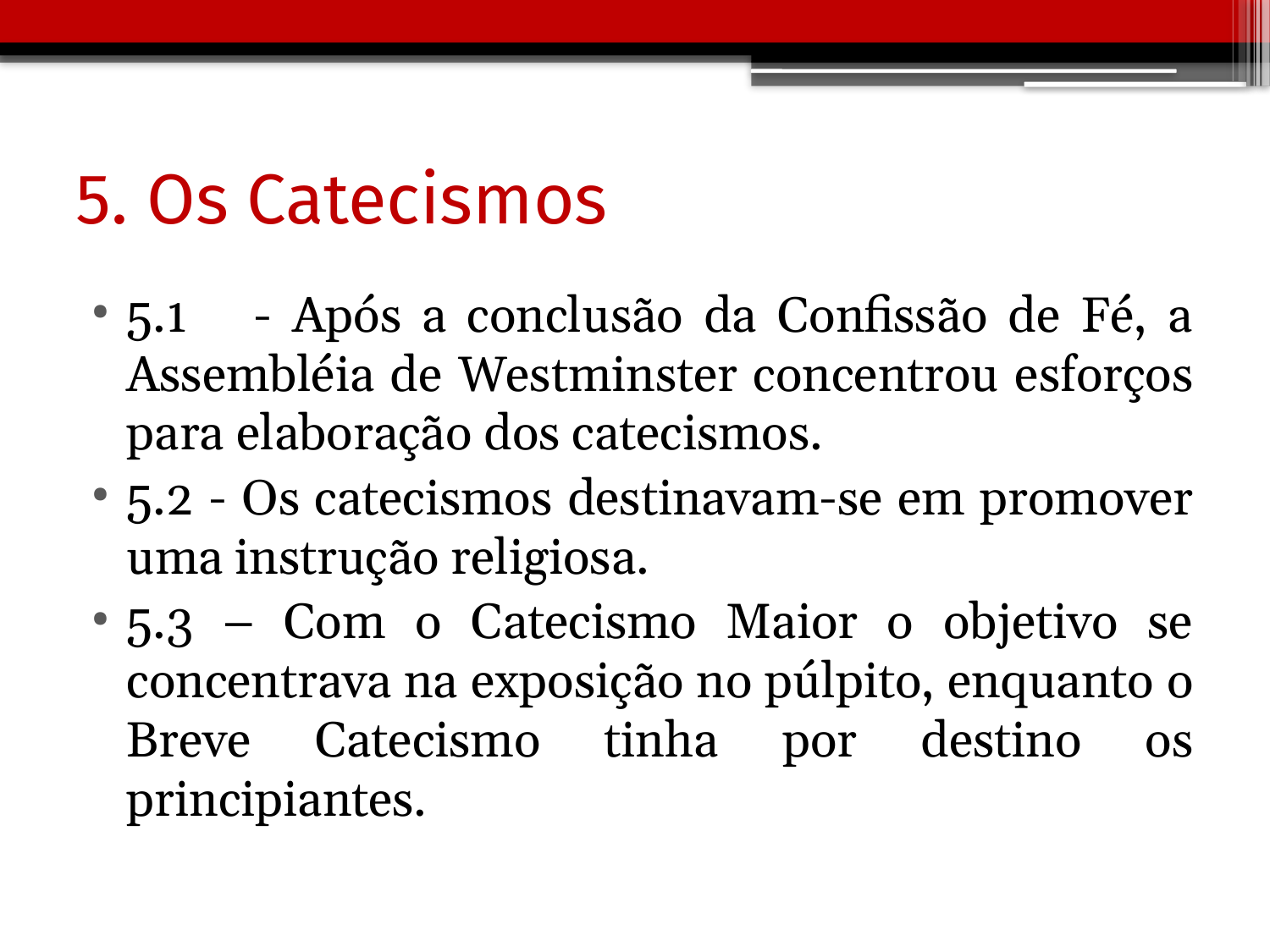

# 5. Os Catecismos
5.1	- Após a conclusão da Confissão de Fé, a Assembléia de Westminster concentrou esforços para elaboração dos catecismos.
5.2 - Os catecismos destinavam-se em promover uma instrução religiosa.
5.3 – Com o Catecismo Maior o objetivo se concentrava na exposição no púlpito, enquanto o Breve Catecismo tinha por destino os principiantes.